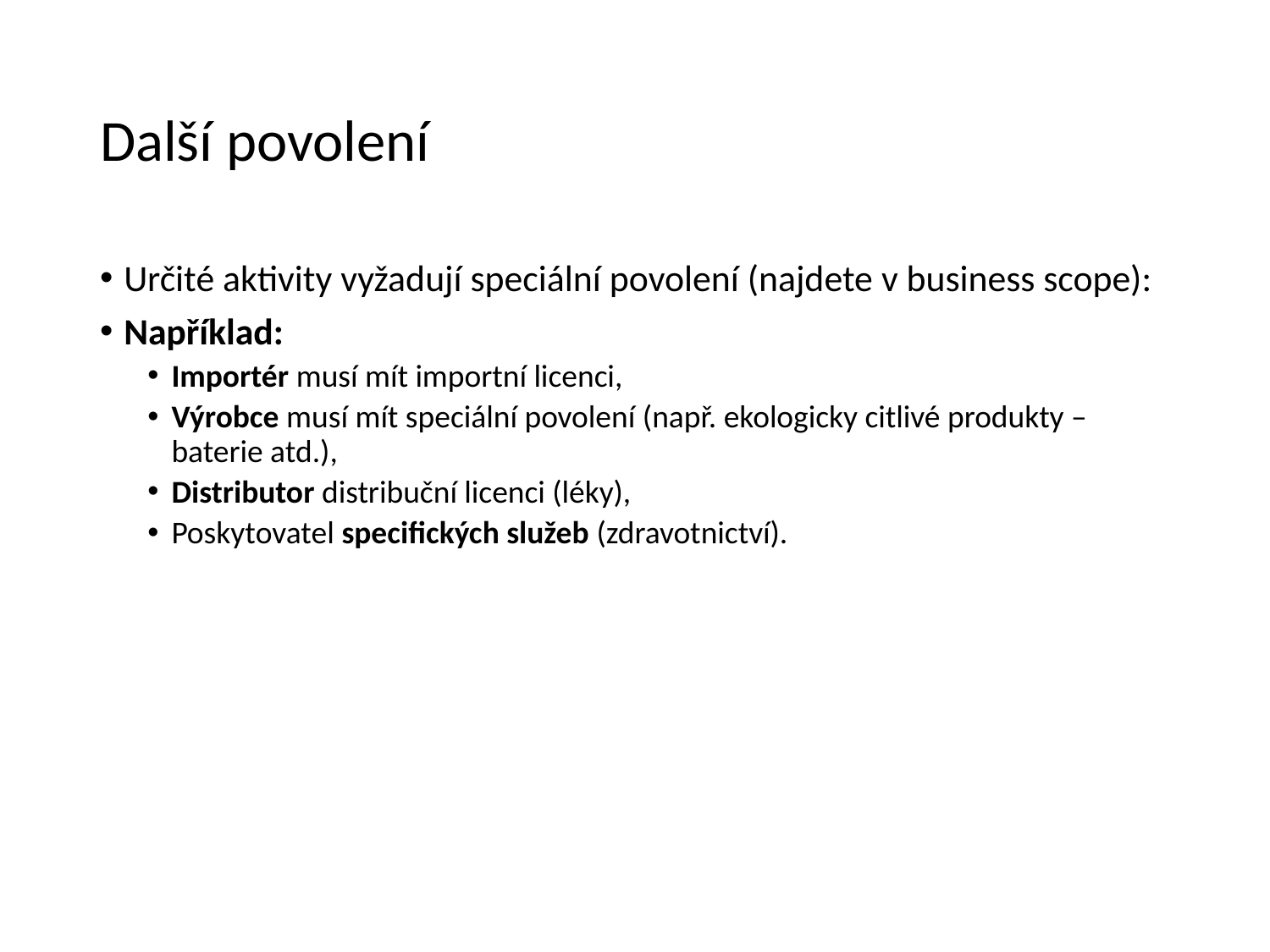

# Další povolení
Určité aktivity vyžadují speciální povolení (najdete v business scope):
Například:
Importér musí mít importní licenci,
Výrobce musí mít speciální povolení (např. ekologicky citlivé produkty – baterie atd.),
Distributor distribuční licenci (léky),
Poskytovatel specifických služeb (zdravotnictví).